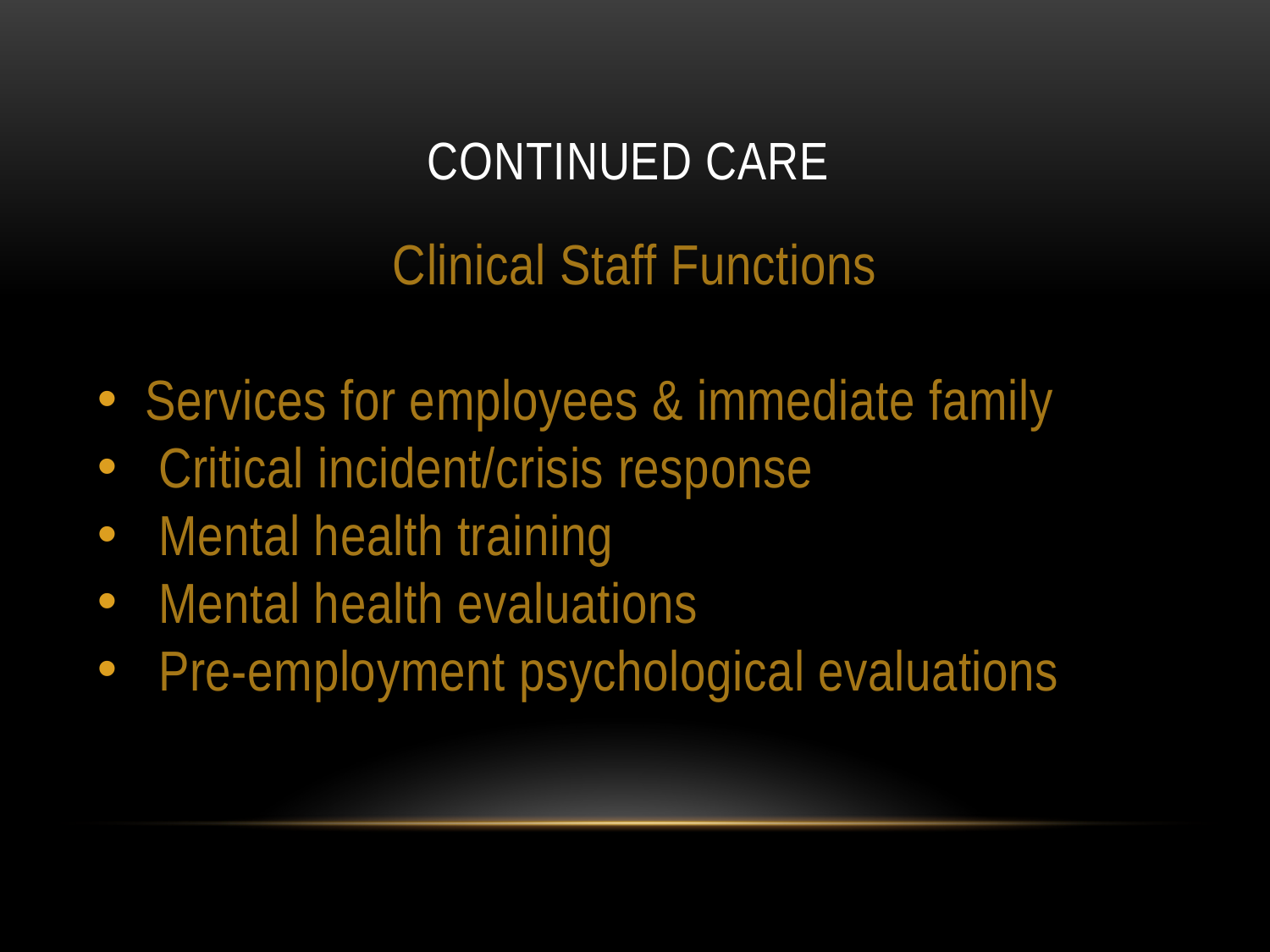

# Continued care
Clinical Staff Functions

Services for employees & immediate family
 Critical incident/crisis response
 Mental health training
 Mental health evaluations
 Pre-employment psychological evaluations